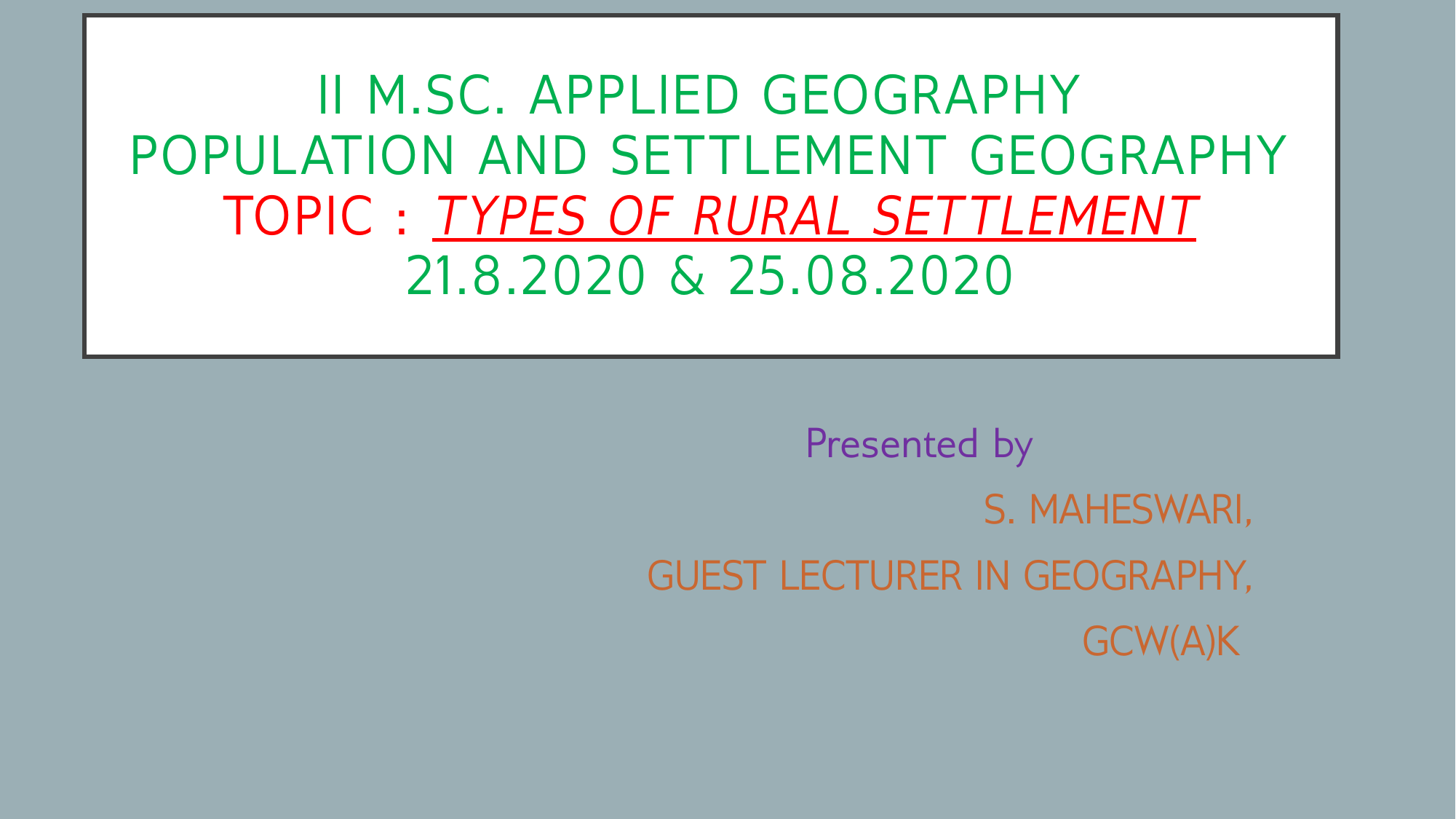

# Ii m.sc. Applied geography population and settlement geography topic : types of rural settlement 21.8.2020 & 25.08.2020
Presented by
S. MAHESWARI,
GUEST LECTURER IN GEOGRAPHY,
GCW(A)K